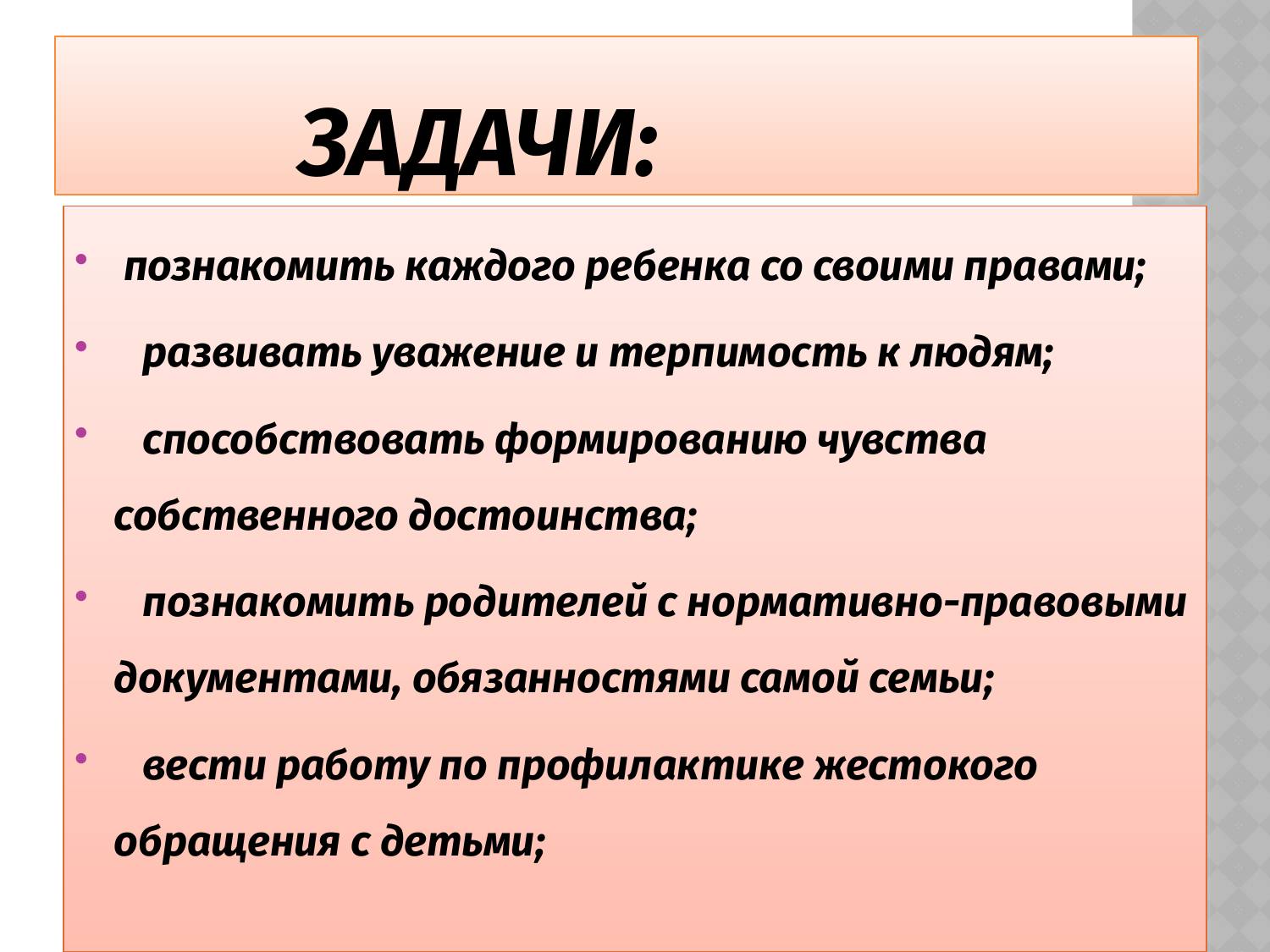

# Задачи:
 познакомить каждого ребенка со своими правами;
   развивать уважение и терпимость к людям;
   способствовать формированию чувства собственного достоинства;
   познакомить родителей с нормативно-правовыми документами, обязанностями самой семьи;
   вести работу по профилактике жестокого обращения с детьми;